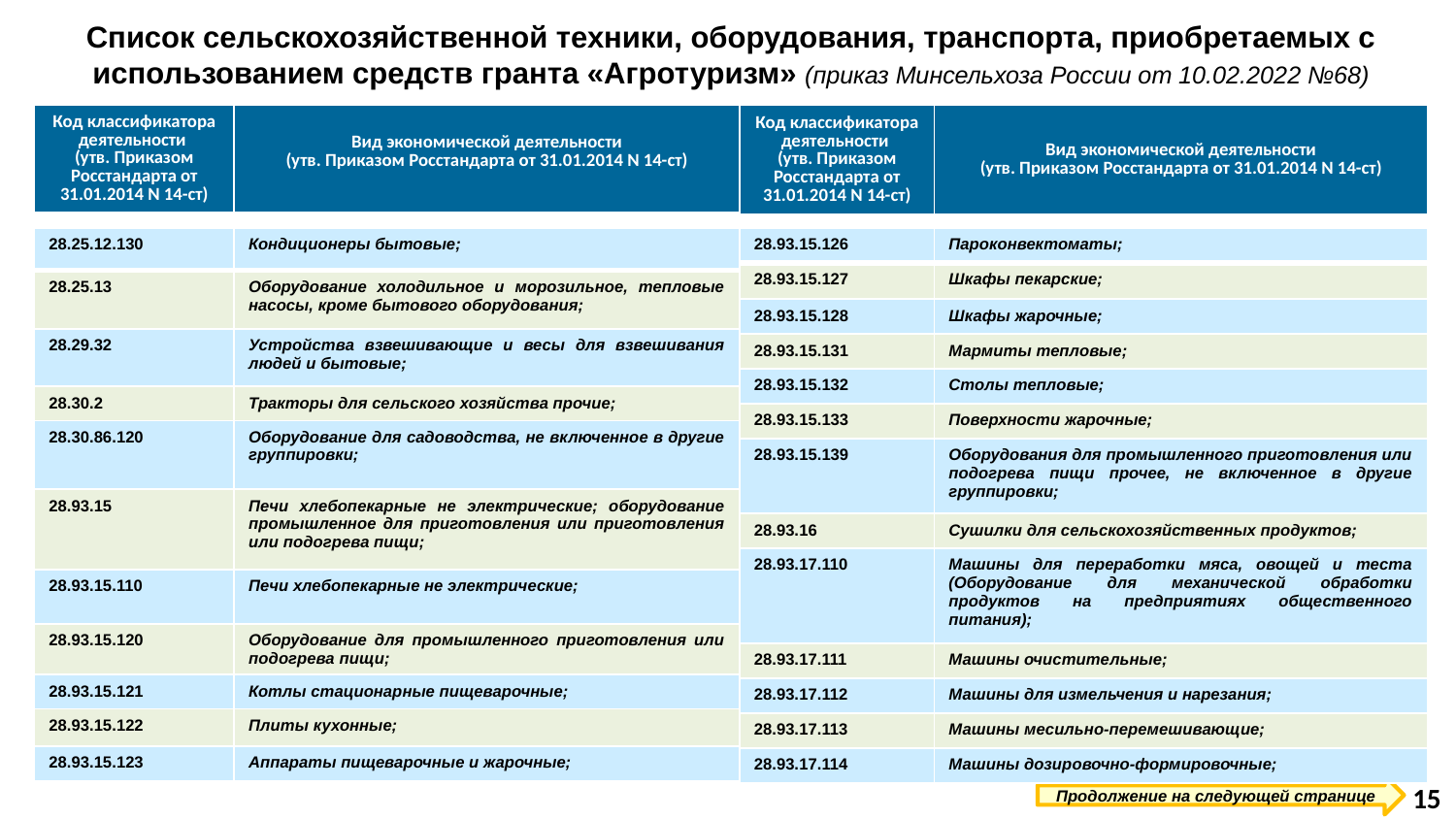

# Список сельскохозяйственной техники, оборудования, транспорта, приобретаемых с использованием средств гранта «Агротуризм» (приказ Минсельхоза России от 10.02.2022 №68)
| Код классификатора деятельности (утв. Приказом Росстандарта от 31.01.2014 N 14-ст) | Вид экономической деятельности (утв. Приказом Росстандарта от 31.01.2014 N 14-ст) |
| --- | --- |
| Код классификатора деятельности (утв. Приказом Росстандарта от 31.01.2014 N 14-ст) | Вид экономической деятельности (утв. Приказом Росстандарта от 31.01.2014 N 14-ст) |
| --- | --- |
| 28.93.15.126 | Пароконвектоматы; |
| --- | --- |
| 28.93.15.127 | Шкафы пекарские; |
| 28.93.15.128 | Шкафы жарочные; |
| 28.93.15.131 | Мармиты тепловые; |
| 28.93.15.132 | Столы тепловые; |
| 28.93.15.133 | Поверхности жарочные; |
| 28.93.15.139 | Оборудования для промышленного приготовления или подогрева пищи прочее, не включенное в другие группировки; |
| 28.93.16 | Сушилки для сельскохозяйственных продуктов; |
| 28.93.17.110 | Машины для переработки мяса, овощей и теста (Оборудование для механической обработки продуктов на предприятиях общественного питания); |
| 28.93.17.111 | Машины очистительные; |
| 28.93.17.112 | Машины для измельчения и нарезания; |
| 28.93.17.113 | Машины месильно-перемешивающие; |
| 28.93.17.114 | Машины дозировочно-формировочные; |
| 28.25.12.130 | Кондиционеры бытовые; |
| --- | --- |
| 28.25.13 | Оборудование холодильное и морозильное, тепловые насосы, кроме бытового оборудования; |
| 28.29.32 | Устройства взвешивающие и весы для взвешивания людей и бытовые; |
| 28.30.2 | Тракторы для сельского хозяйства прочие; |
| 28.30.86.120 | Оборудование для садоводства, не включенное в другие группировки; |
| 28.93.15 | Печи хлебопекарные не электрические; оборудование промышленное для приготовления или приготовления или подогрева пищи; |
| 28.93.15.110 | Печи хлебопекарные не электрические; |
| 28.93.15.120 | Оборудование для промышленного приготовления или подогрева пищи; |
| 28.93.15.121 | Котлы стационарные пищеварочные; |
| 28.93.15.122 | Плиты кухонные; |
| 28.93.15.123 | Аппараты пищеварочные и жарочные; |
Продолжение на следующей странице
15